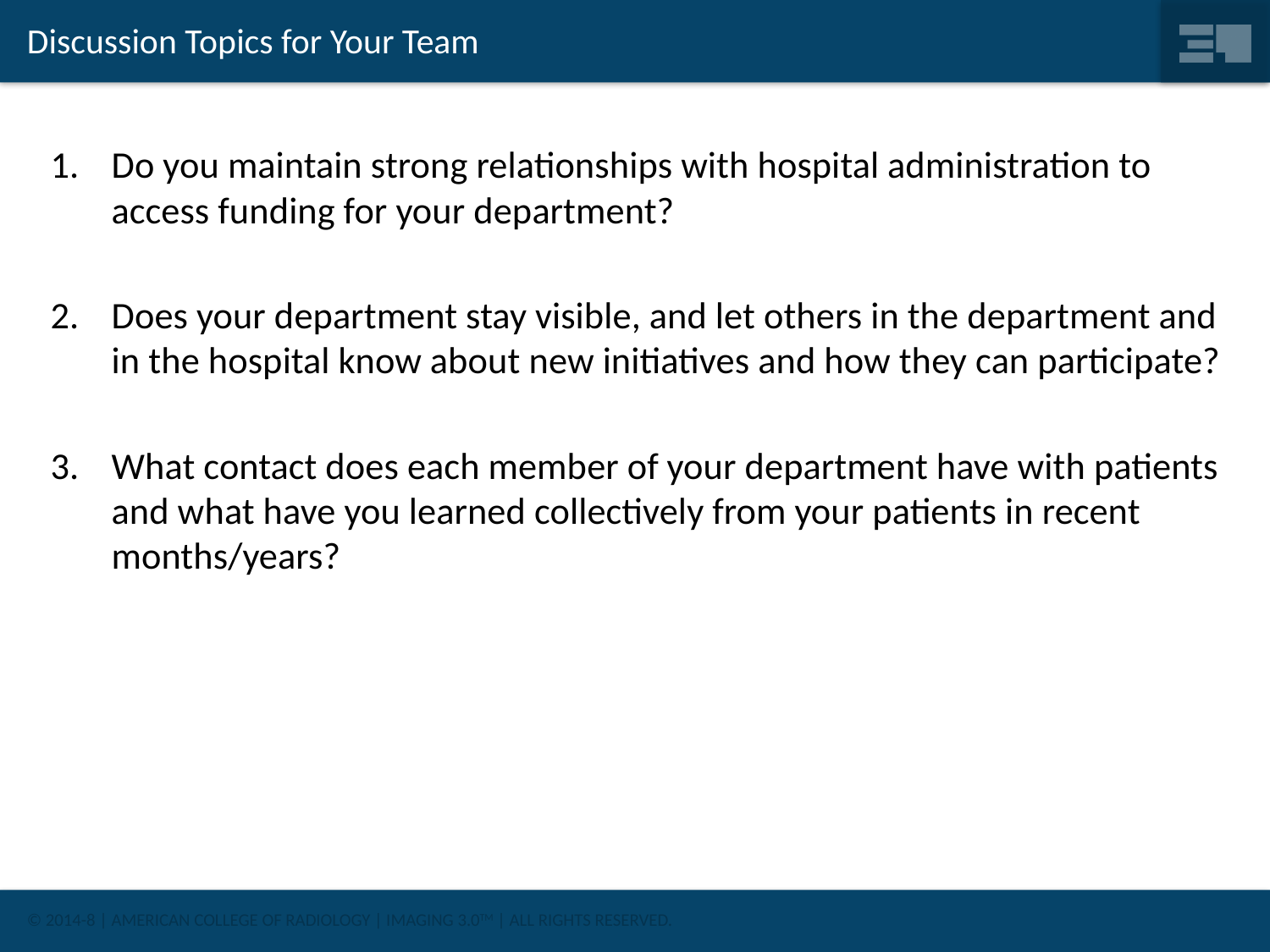

# Discussion Topics for Your Team
Do you maintain strong relationships with hospital administration to access funding for your department?

Does your department stay visible, and let others in the department and in the hospital know about new initiatives and how they can participate?

What contact does each member of your department have with patients and what have you learned collectively from your patients in recent months/years?